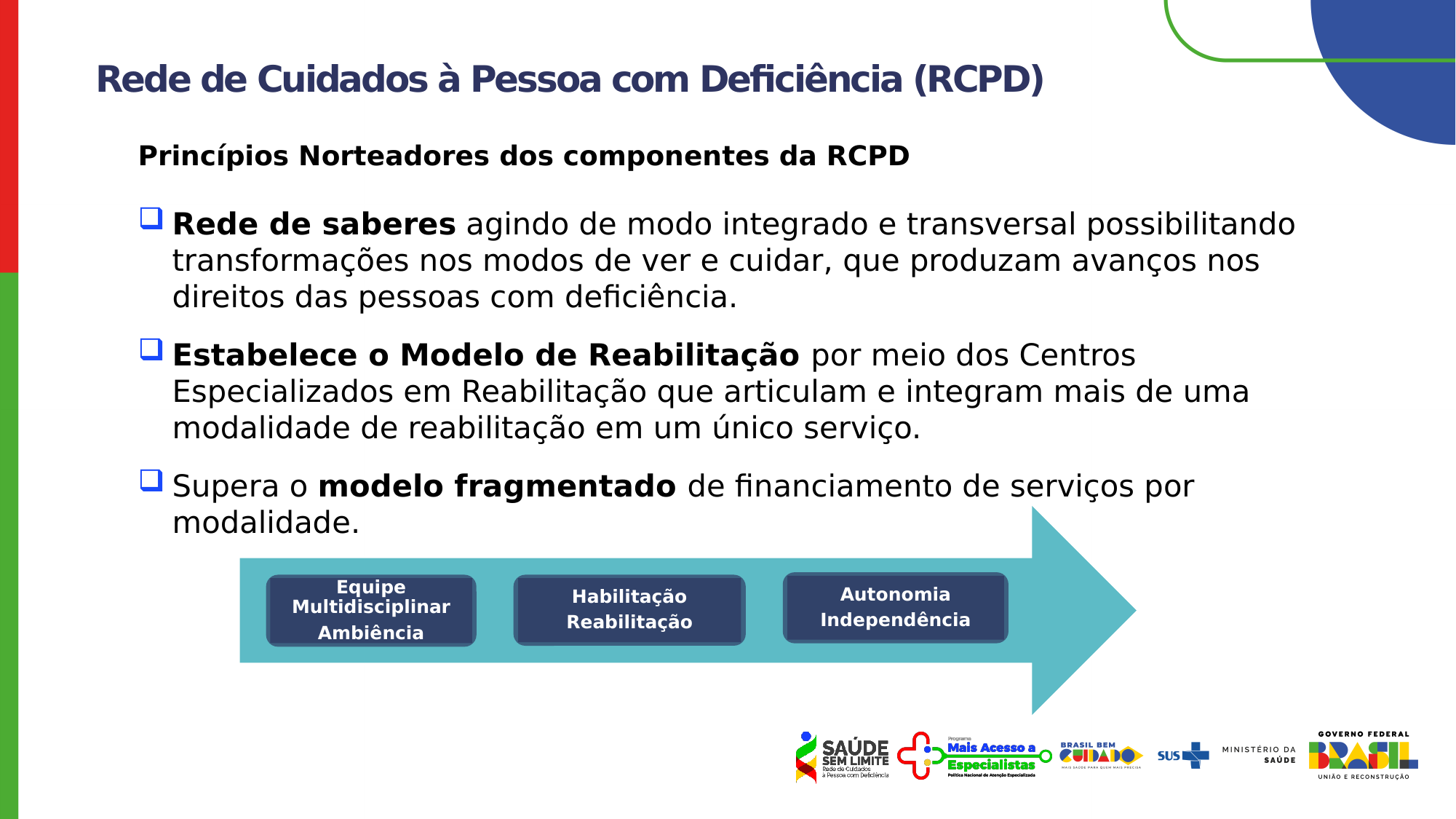

Rede de Cuidados à Pessoa com Deficiência (RCPD)
Princípios Norteadores dos componentes da RCPD

Rede de saberes agindo de modo integrado e transversal possibilitando transformações nos modos de ver e cuidar, que produzam avanços nos direitos das pessoas com deficiência.

Estabelece o Modelo de Reabilitação por meio dos Centros Especializados em Reabilitação que articulam e integram mais de uma modalidade de reabilitação em um único serviço.

Supera o modelo fragmentado de financiamento de serviços por modalidade.

Autonomia
Independência

Equipe Multidisciplinar
Ambiência

Habilitação
Reabilitação